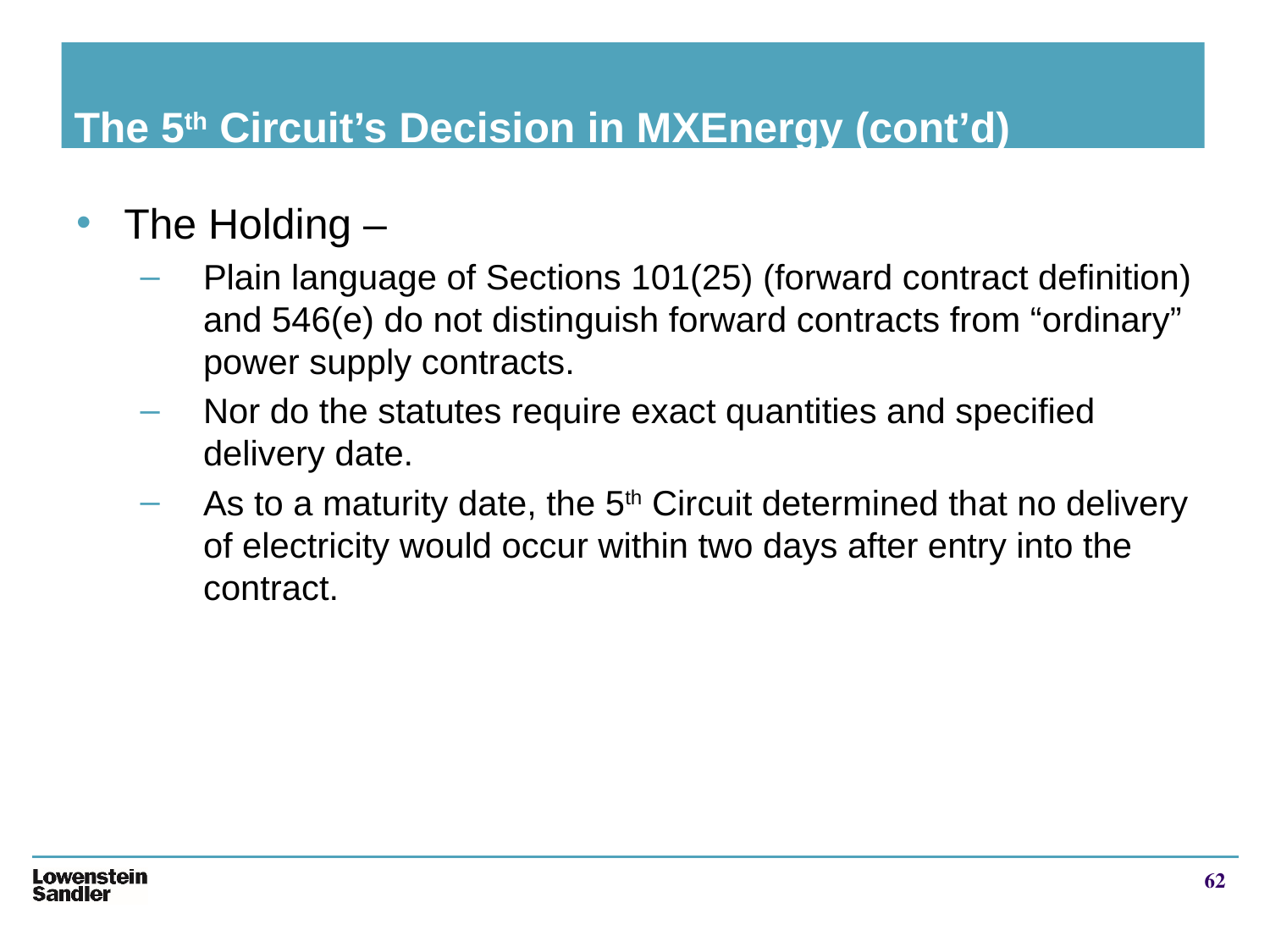

# The 5th Circuit’s Decision in MXEnergy (cont’d)
The Holding –
Plain language of Sections 101(25) (forward contract definition) and 546(e) do not distinguish forward contracts from “ordinary” power supply contracts.
Nor do the statutes require exact quantities and specified delivery date.
As to a maturity date, the 5th Circuit determined that no delivery of electricity would occur within two days after entry into the contract.
62